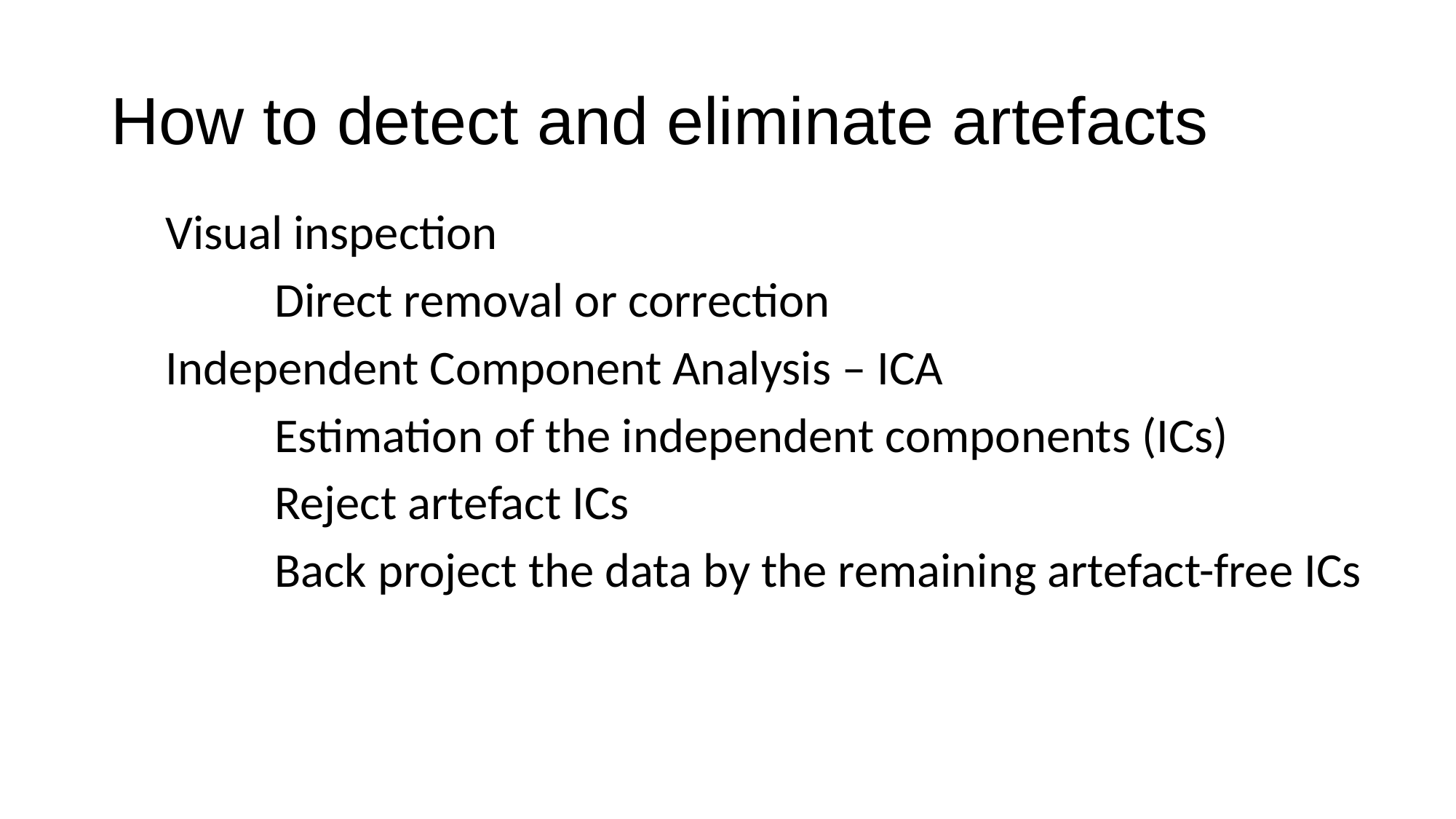

# How to detect and eliminate artefacts
Visual inspection
	Direct removal or correction
Independent Component Analysis – ICA
	Estimation of the independent components (ICs)
	Reject artefact ICs
	Back project the data by the remaining artefact-free ICs